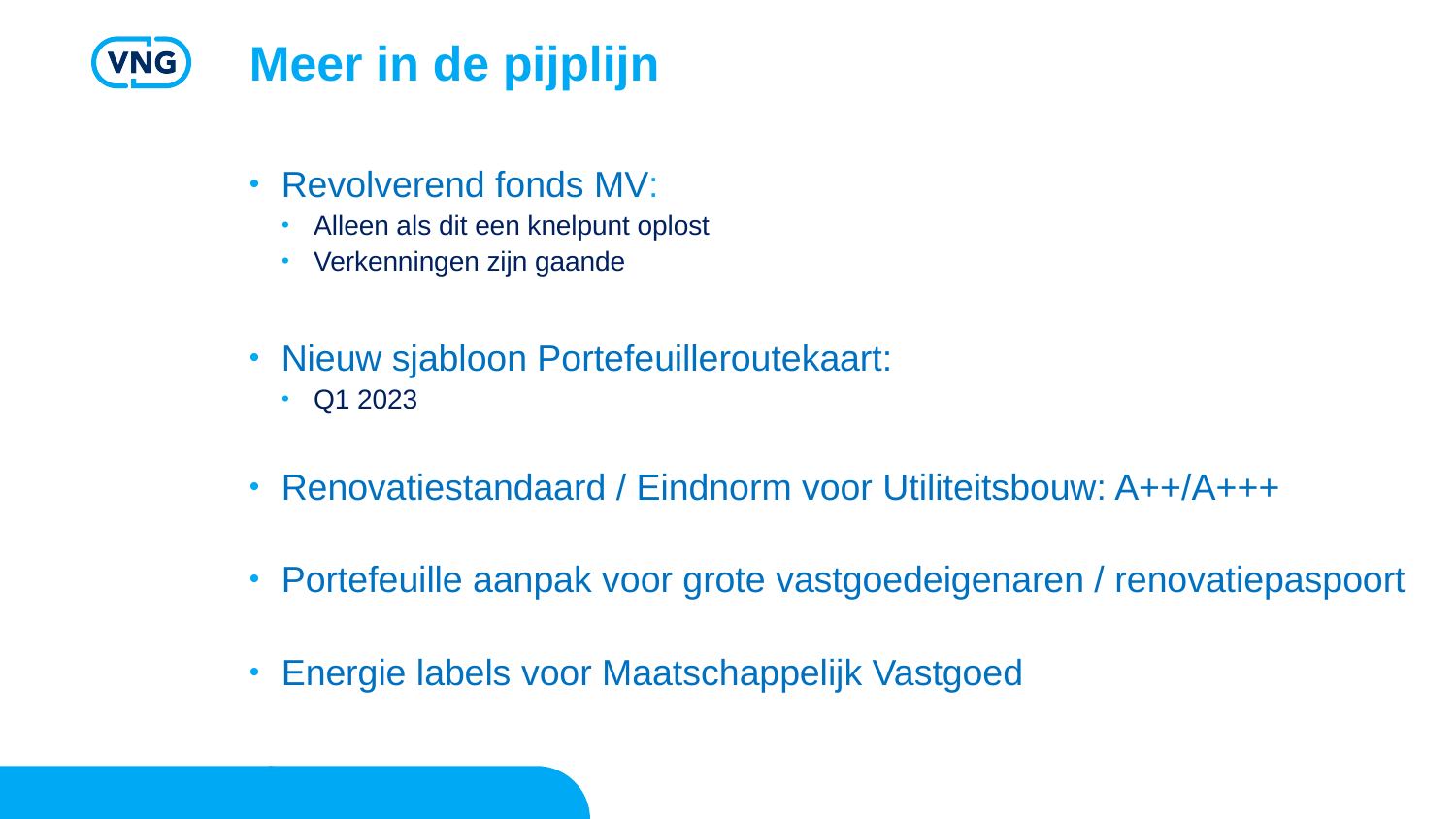

# Meer in de pijplijn
Revolverend fonds MV:
Alleen als dit een knelpunt oplost
Verkenningen zijn gaande

Nieuw sjabloon Portefeuilleroutekaart:
Q1 2023

Renovatiestandaard / Eindnorm voor Utiliteitsbouw: A++/A+++

Portefeuille aanpak voor grote vastgoedeigenaren / renovatiepaspoort

Energie labels voor Maatschappelijk Vastgoed